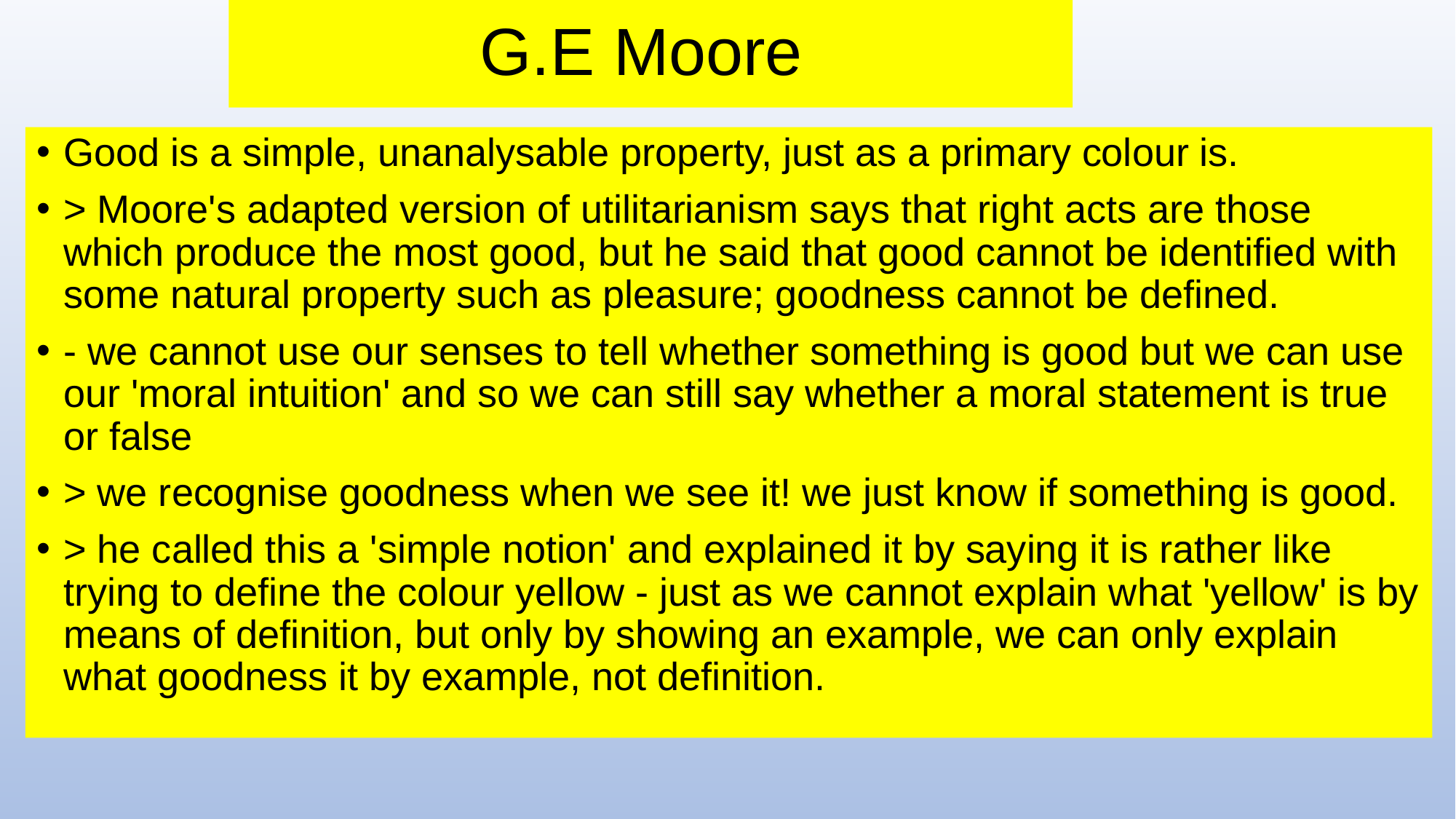

G.E Moore
Good is a simple, unanalysable property, just as a primary colour is.
> Moore's adapted version of utilitarianism says that right acts are those which produce the most good, but he said that good cannot be identified with some natural property such as pleasure; goodness cannot be defined.
- we cannot use our senses to tell whether something is good but we can use our 'moral intuition' and so we can still say whether a moral statement is true or false
> we recognise goodness when we see it! we just know if something is good.
> he called this a 'simple notion' and explained it by saying it is rather like trying to define the colour yellow - just as we cannot explain what 'yellow' is by means of definition, but only by showing an example, we can only explain what goodness it by example, not definition.